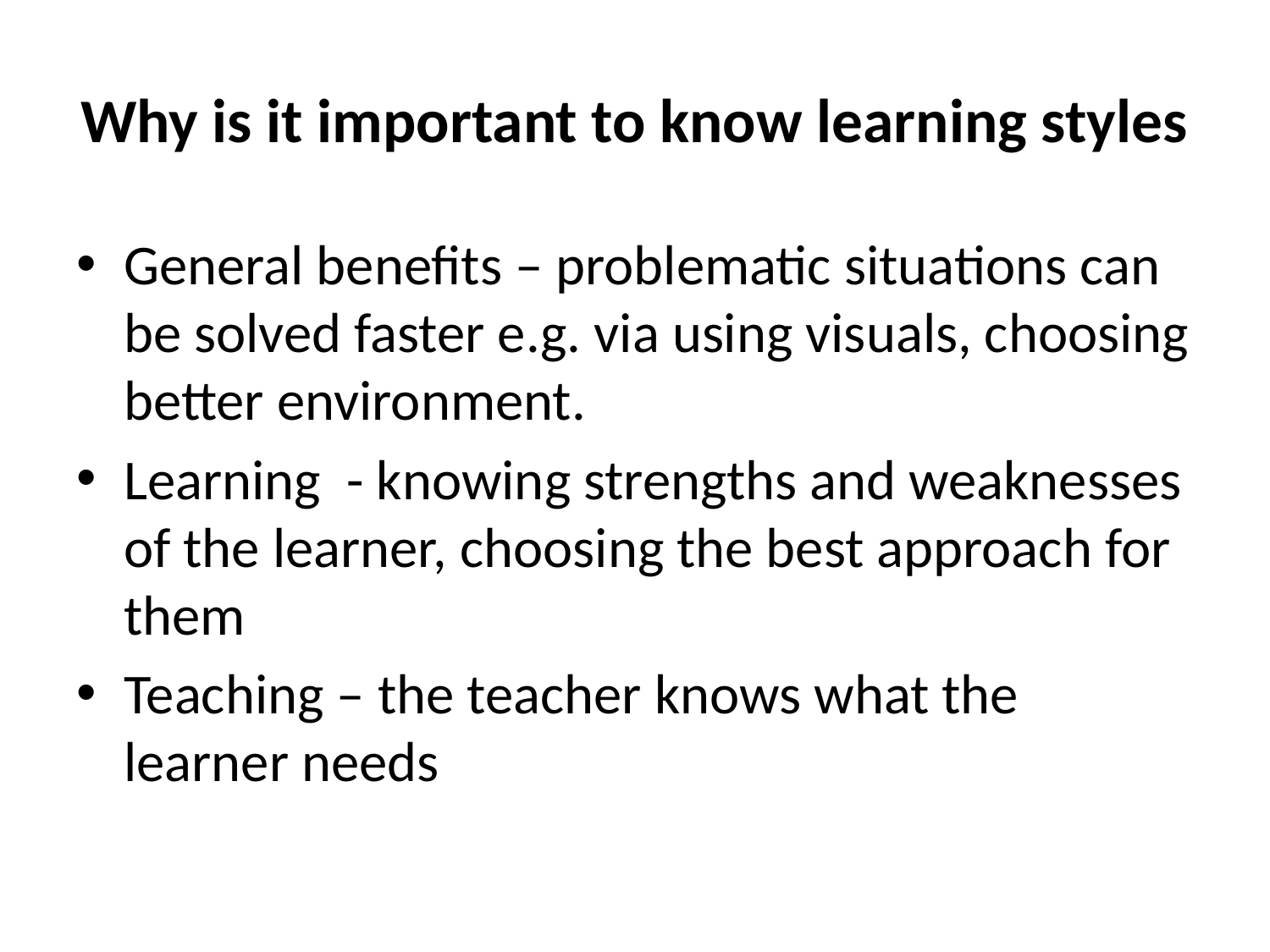

# Why is it important to know learning styles
General benefits – problematic situations can be solved faster e.g. via using visuals, choosing better environment.
Learning  - knowing strengths and weaknesses of the learner, choosing the best approach for them
Teaching – the teacher knows what the learner needs